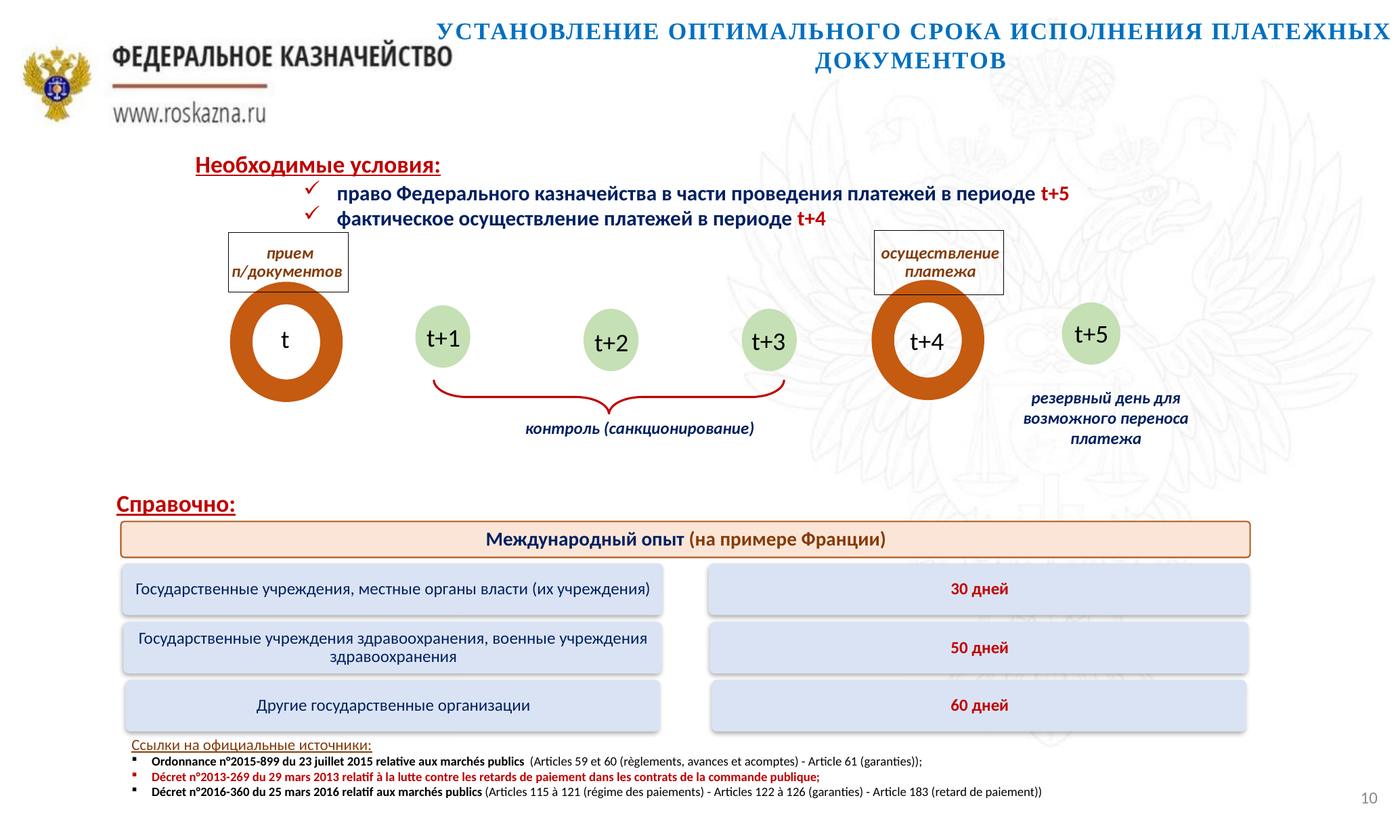

Установление оптимального срока исполнения платежных документов
Необходимые условия:
право Федерального казначейства в части проведения платежей в периоде t+5
фактическое осуществление платежей в периоде t+4

осуществление платежа

прием
п/документов

t+5
t+1
t
t+4
t+3
t+2
резервный день для возможного переноса платежа
контроль (санкционирование)
Справочно:
Международный опыт (на примере Франции)
Государственные учреждения, местные органы власти (их учреждения)
Государственные учреждения здравоохранения, военные учреждения здравоохранения
Другие государственные организации
30 дней
50 дней
60 дней
Ссылки на официальные источники:
Ordonnance n°2015-899 du 23 juillet 2015 relative aux marchés publics  (Articles 59 et 60 (règlements, avances et acomptes) - Article 61 (garanties));
Décret n°2013-269 du 29 mars 2013 relatif à la lutte contre les retards de paiement dans les contrats de la commande publique;
Décret n°2016-360 du 25 mars 2016 relatif aux marchés publics (Articles 115 à 121 (régime des paiements) - Articles 122 à 126 (garanties) - Article 183 (retard de paiement))
10